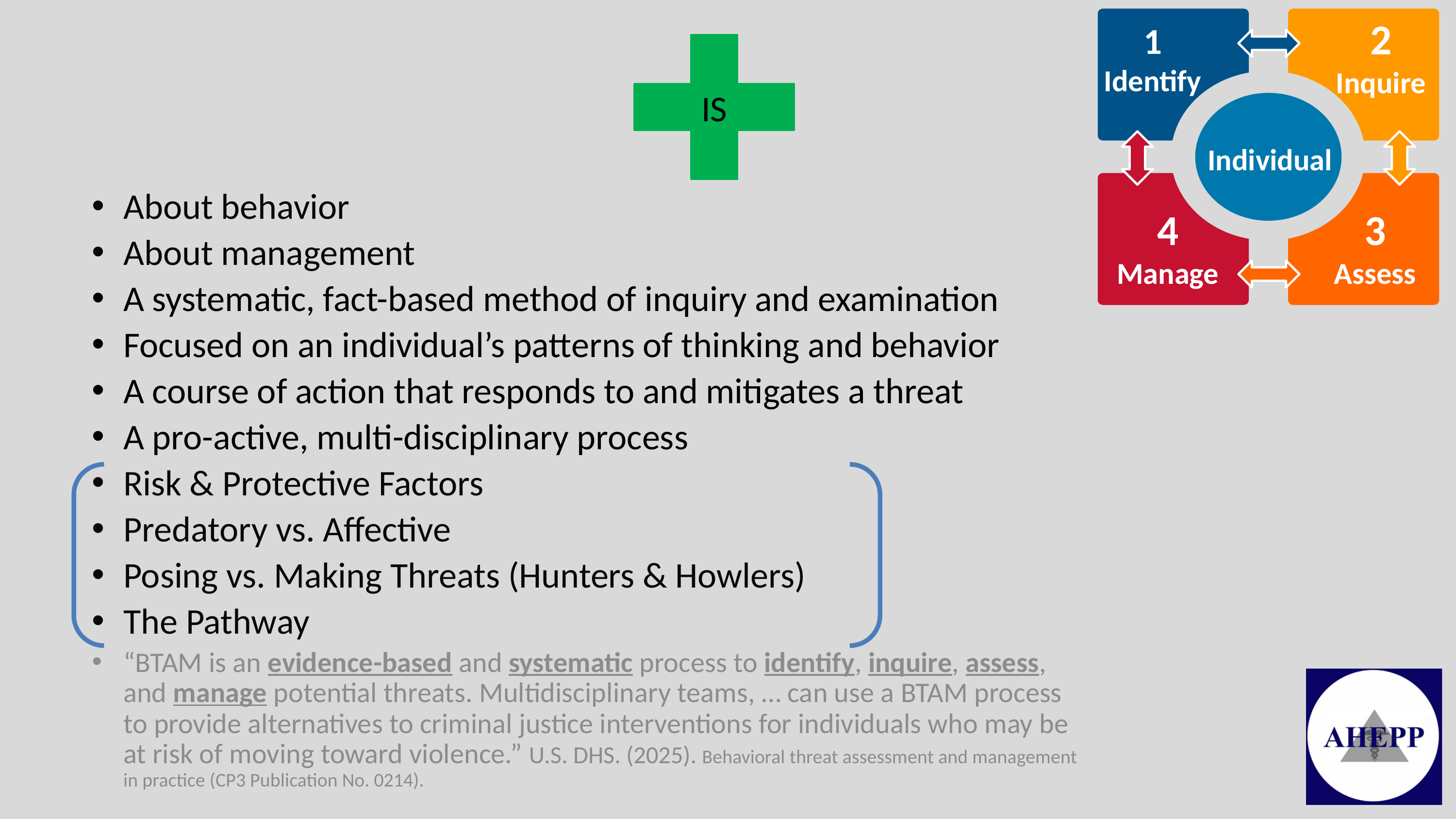

2
Inquire

1
Identify

Individual

3
Assess
4
Manage

IS
About behavior
About management
A systematic, fact-based method of inquiry and examination
Focused on an individual’s patterns of thinking and behavior
A course of action that responds to and mitigates a threat
A pro-active, multi-disciplinary process
Risk & Protective Factors
Predatory vs. Affective
Posing vs. Making Threats (Hunters & Howlers)
The Pathway
“BTAM is an evidence-based and systematic process to identify, inquire, assess, and manage potential threats. Multidisciplinary teams, … can use a BTAM process to provide alternatives to criminal justice interventions for individuals who may be at risk of moving toward violence.” U.S. DHS. (2025). Behavioral threat assessment and management in practice (CP3 Publication No. 0214).